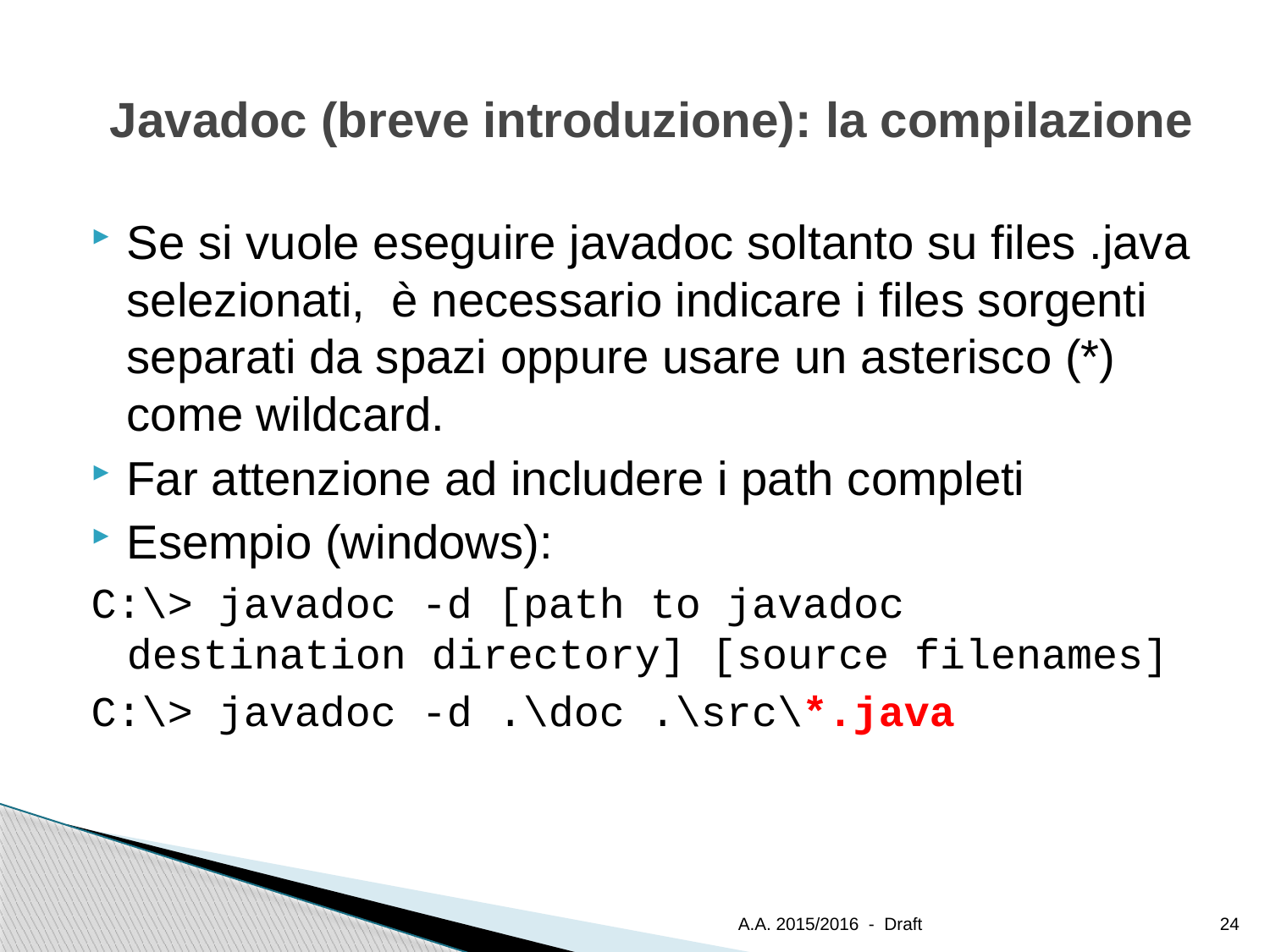

# Javadoc (breve introduzione): la compilazione
Se si vuole eseguire javadoc soltanto su files .java selezionati,  è necessario indicare i files sorgenti separati da spazi oppure usare un asterisco (*) come wildcard.
Far attenzione ad includere i path completi
Esempio (windows):
C:\> javadoc -d [path to javadoc destination directory] [source filenames]
C:\> javadoc -d .\doc .\src\*.java
A.A. 2015/2016  -  Draft
24